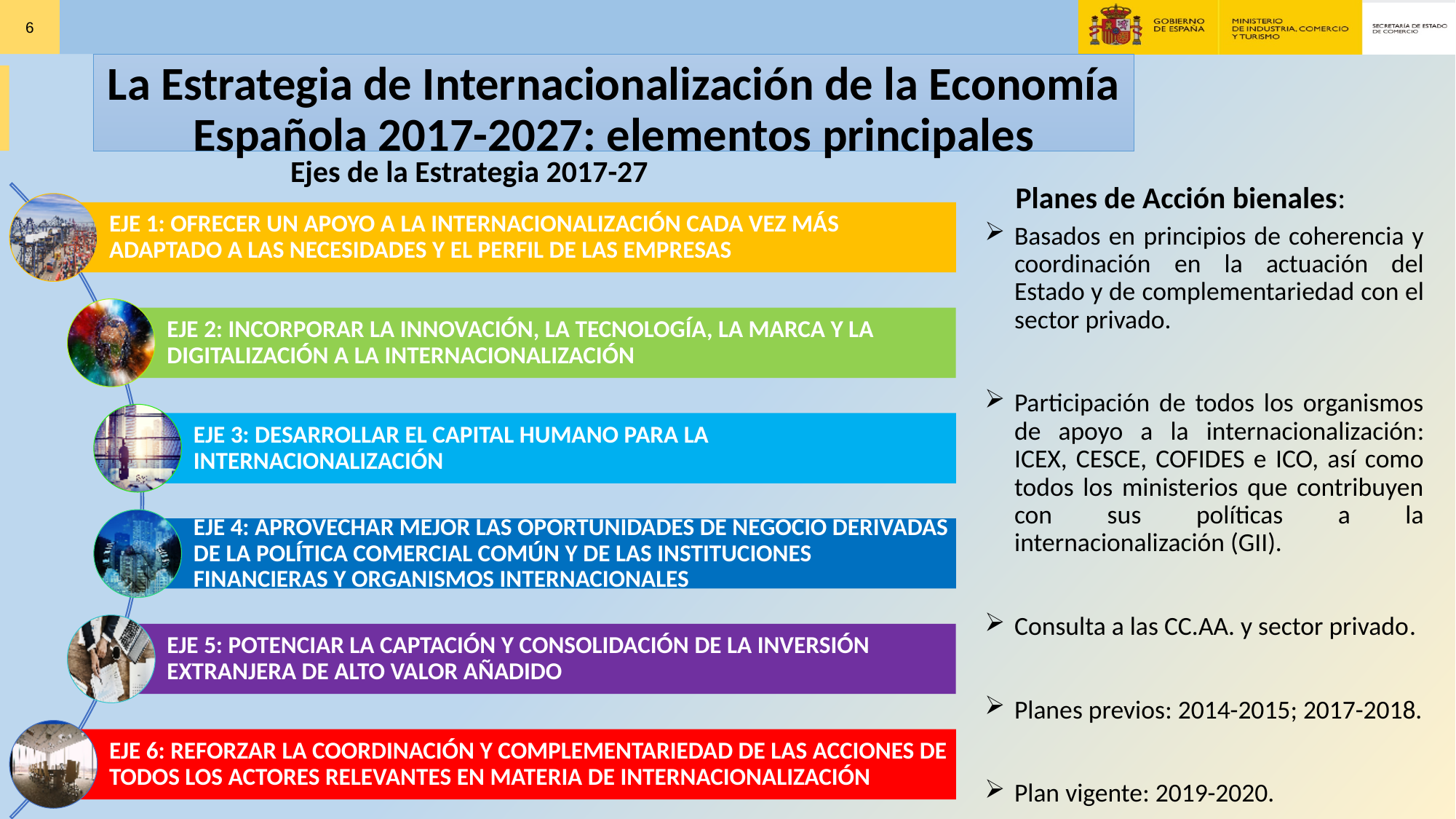

# La Estrategia de Internacionalización de la Economía Española 2017-2027: elementos principales
Ejes de la Estrategia 2017-27

EJE 1: OFRECER UN APOYO A LA INTERNACIONALIZACIÓN CADA VEZ MÁS ADAPTADO A LAS NECESIDADES Y EL PERFIL DE LAS EMPRESAS
EJE 2: INCORPORAR LA INNOVACIÓN, LA TECNOLOGÍA, LA MARCA Y LA DIGITALIZACIÓN A LA INTERNACIONALIZACIÓN
EJE 3: DESARROLLAR EL CAPITAL HUMANO PARA LA INTERNACIONALIZACIÓN
EJE 4: APROVECHAR MEJOR LAS OPORTUNIDADES DE NEGOCIO DERIVADAS DE LA POLÍTICA COMERCIAL COMÚN Y DE LAS INSTITUCIONES FINANCIERAS Y ORGANISMOS INTERNACIONALES
EJE 5: POTENCIAR LA CAPTACIÓN Y CONSOLIDACIÓN DE LA INVERSIÓN EXTRANJERA DE ALTO VALOR AÑADIDO
EJE 6: REFORZAR LA COORDINACIÓN Y COMPLEMENTARIEDAD DE LAS ACCIONES DE TODOS LOS ACTORES RELEVANTES EN MATERIA DE INTERNACIONALIZACIÓN
Planes de Acción bienales:
Basados en principios de coherencia y coordinación en la actuación del Estado y de complementariedad con el sector privado.

Participación de todos los organismos de apoyo a la internacionalización: ICEX, CESCE, COFIDES e ICO, así como todos los ministerios que contribuyen con sus políticas a la internacionalización (GII).

Consulta a las CC.AA. y sector privado.

Planes previos: 2014-2015; 2017-2018.

Plan vigente: 2019-2020.